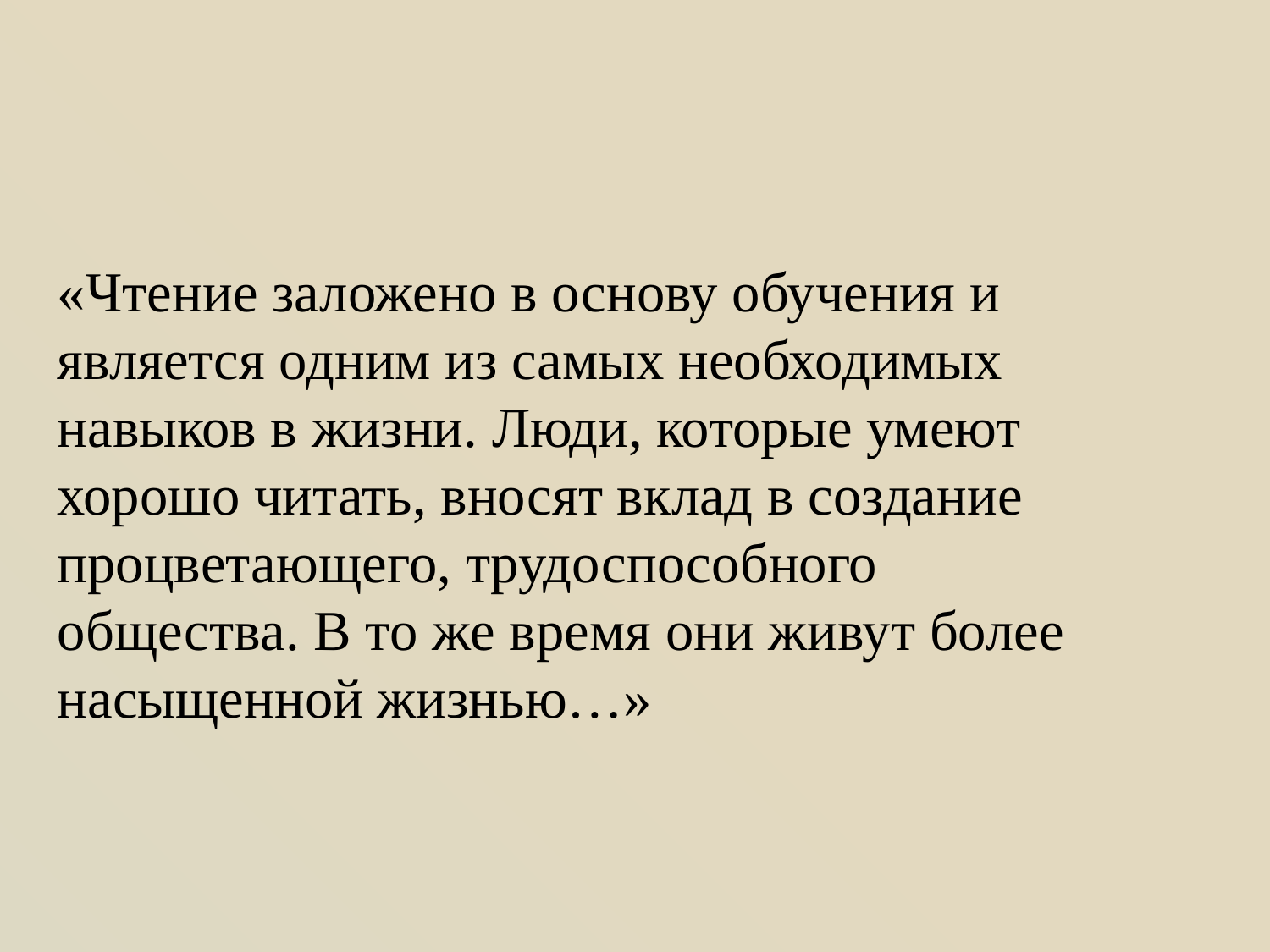

«Чтение заложено в основу обучения и является одним из самых необходимых навыков в жизни. Люди, которые умеют хорошо читать, вносят вклад в создание процветающего, трудоспособного общества. В то же время они живут более насыщенной жизнью…»